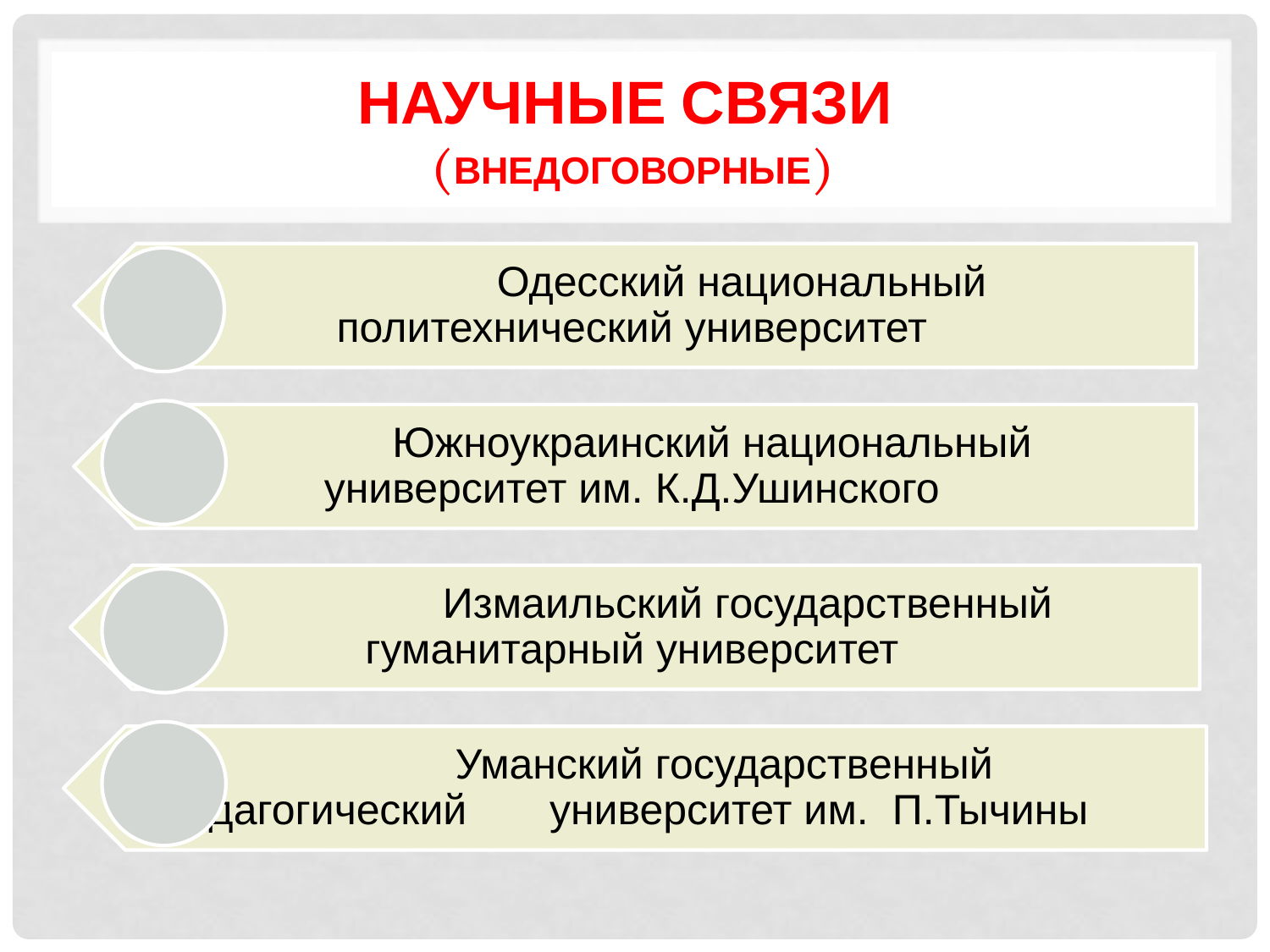

# Научные связи (внедоговорные)
                          Одесский национальный  политехнический университет
                  Южноукраинский национальный университет им. К.Д.Ушинского
                          Измаильский государственный гуманитарный университет
                          Уманский государственный     педагогический       университет им.  П.Тычины